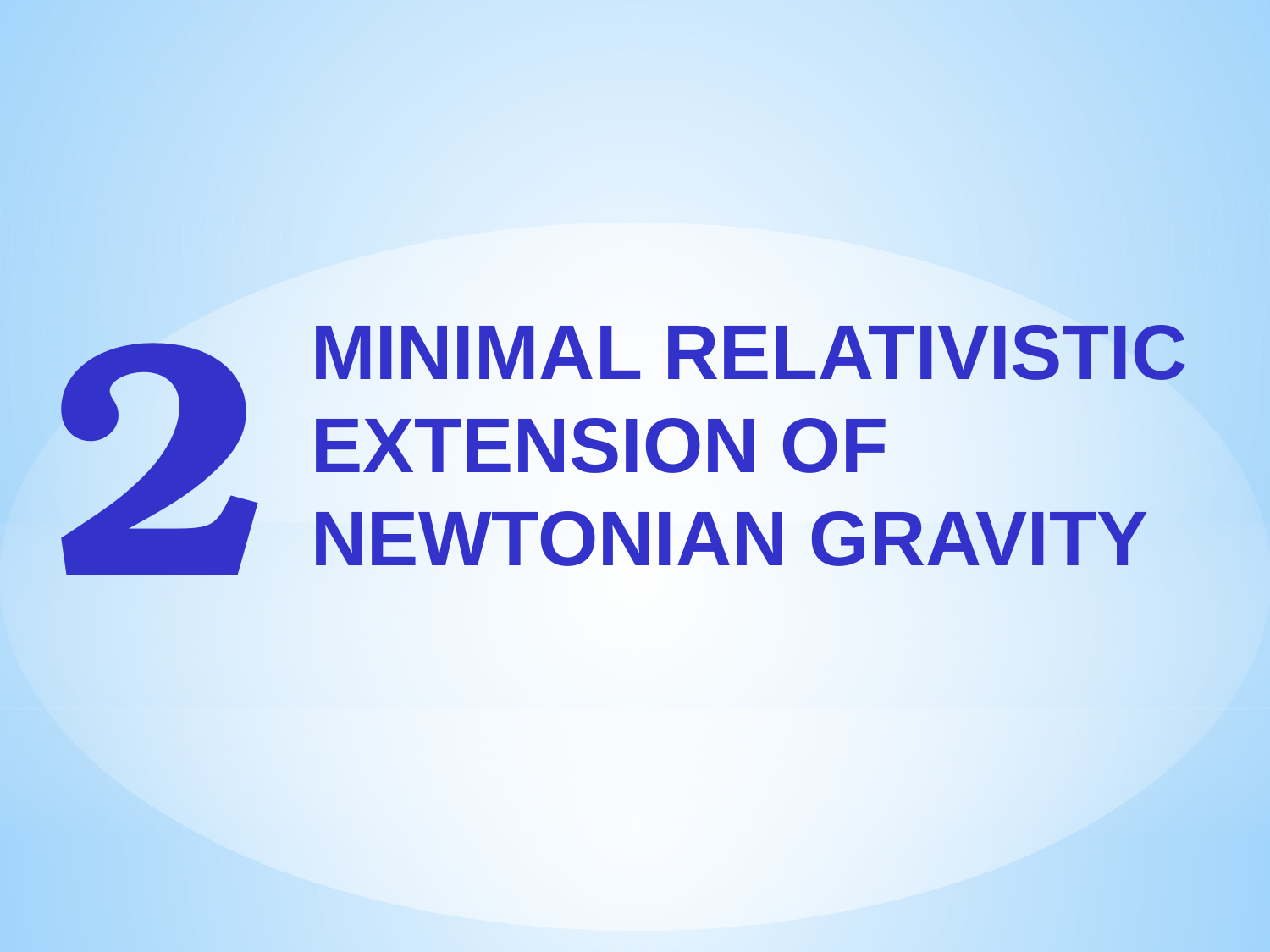

2
MINIMAL RELATIVISTIC EXTENSION OF NEWTONIAN GRAVITY